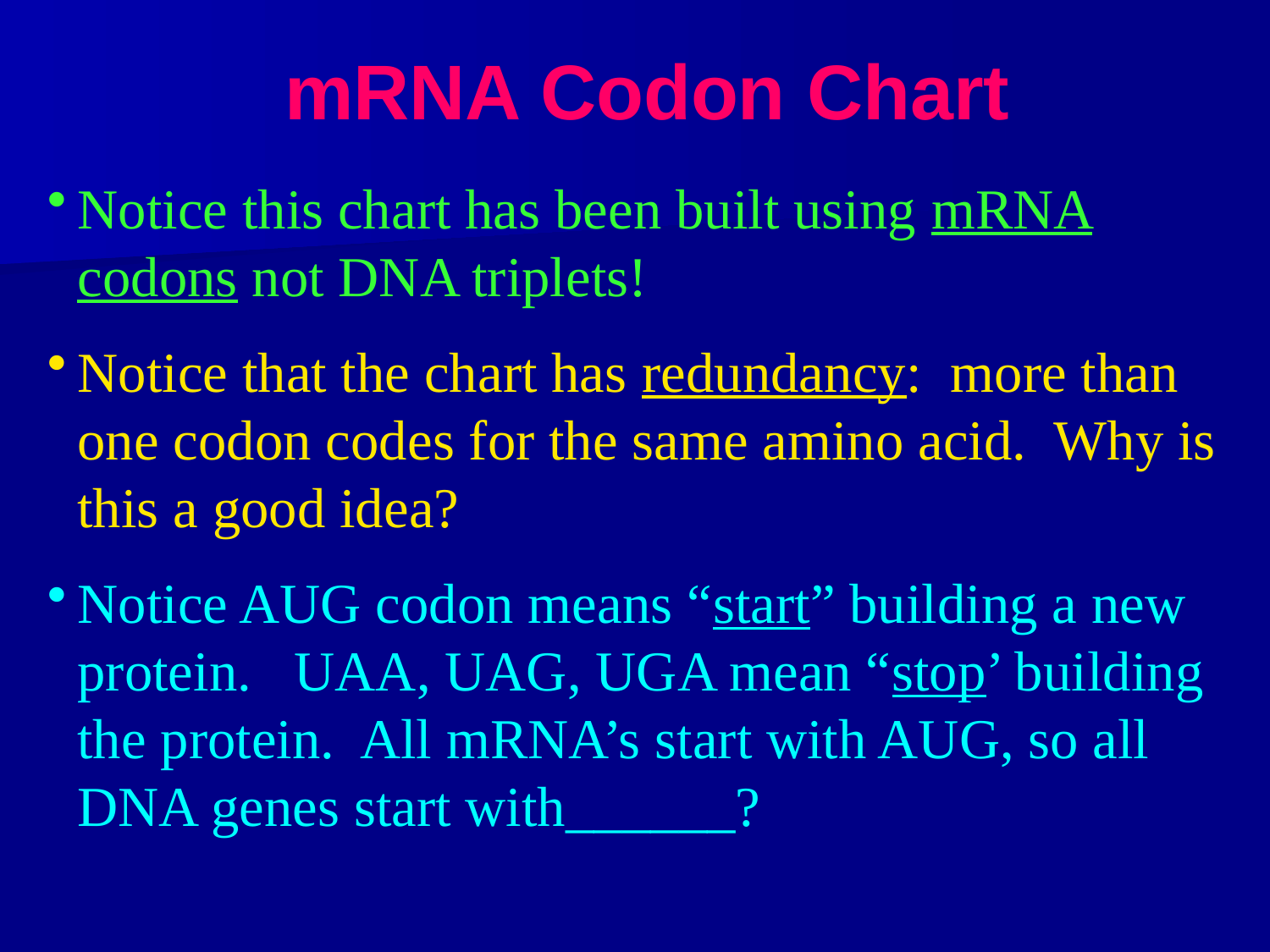

mRNA Codon Chart
Notice this chart has been built using mRNA codons not DNA triplets!
Notice that the chart has redundancy:  more than one codon codes for the same amino acid.  Why is this a good idea?
Notice AUG codon means “start” building a new protein.   UAA, UAG, UGA mean “stop’ building the protein.  All mRNA’s start with AUG, so all DNA genes start with______?